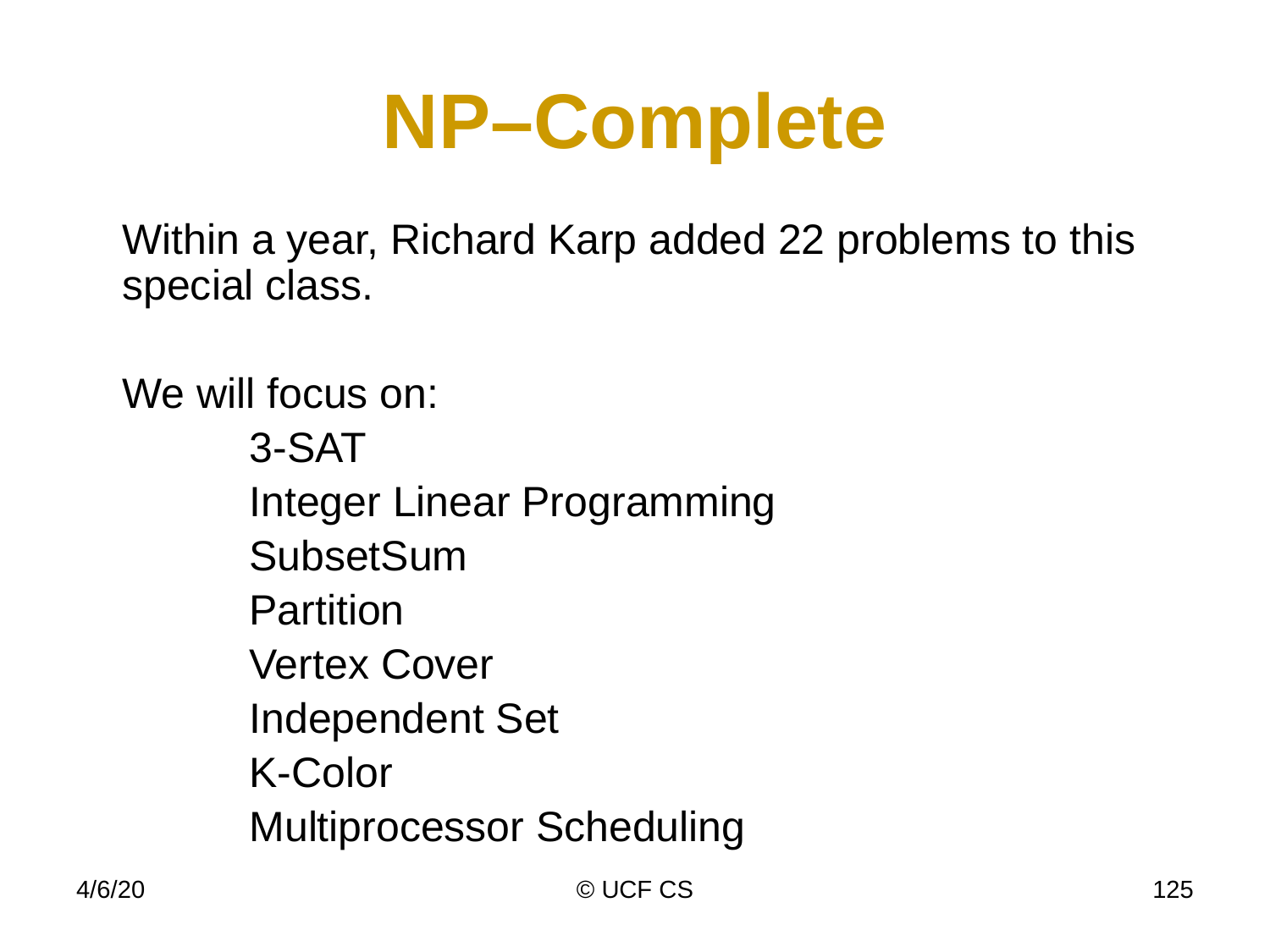

# NP–Complete
	Within a year, Richard Karp added 22 problems to this special class.

	We will focus on:
		3-SAT
		Integer Linear Programming
		SubsetSum
		Partition
		Vertex Cover
		Independent Set
		K-Color
		Multiprocessor Scheduling

4/6/20
© UCF CS
125